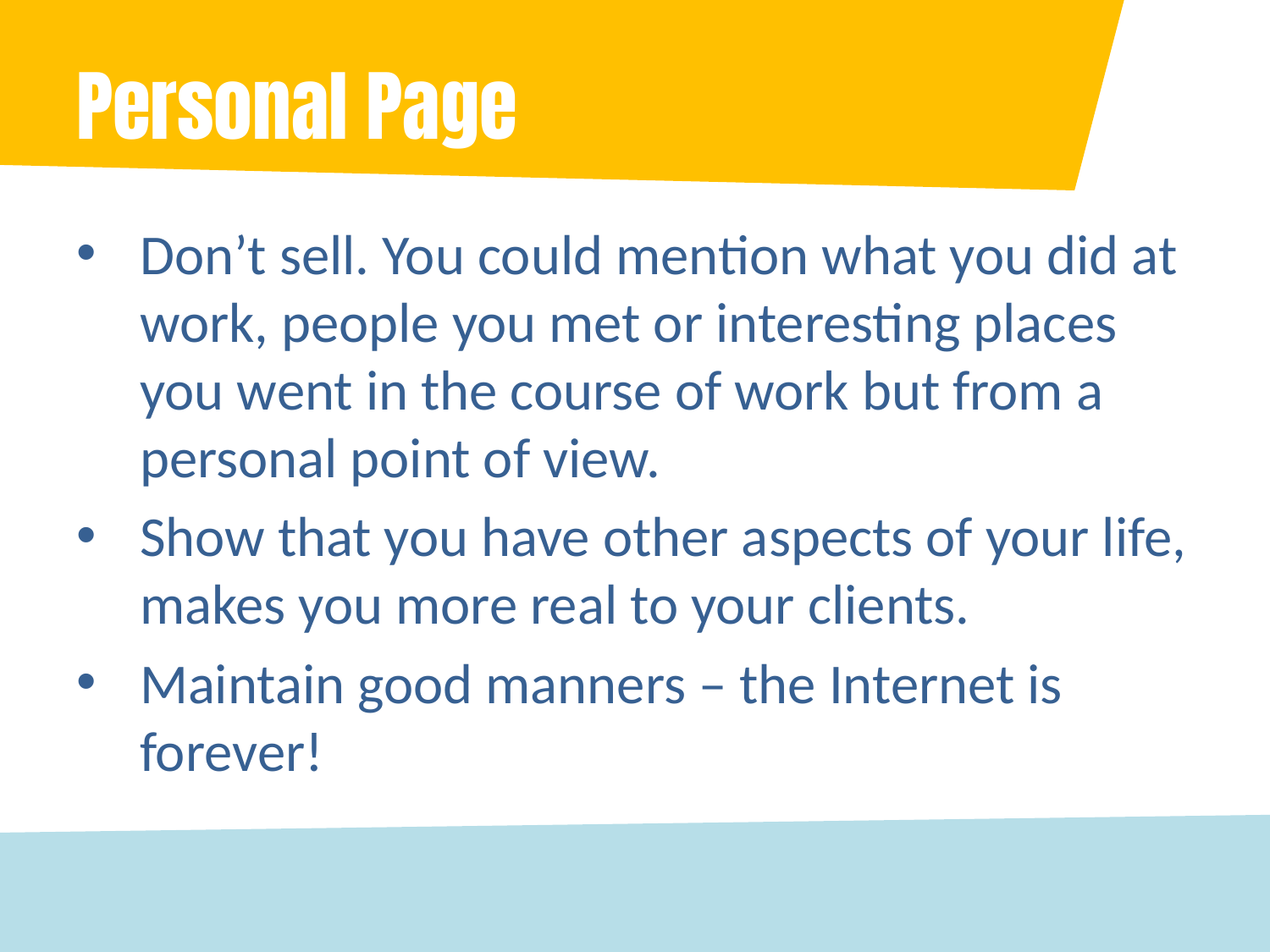

Personal Page
Don’t sell. You could mention what you did at work, people you met or interesting places you went in the course of work but from a personal point of view.
Show that you have other aspects of your life, makes you more real to your clients.
Maintain good manners – the Internet is forever!